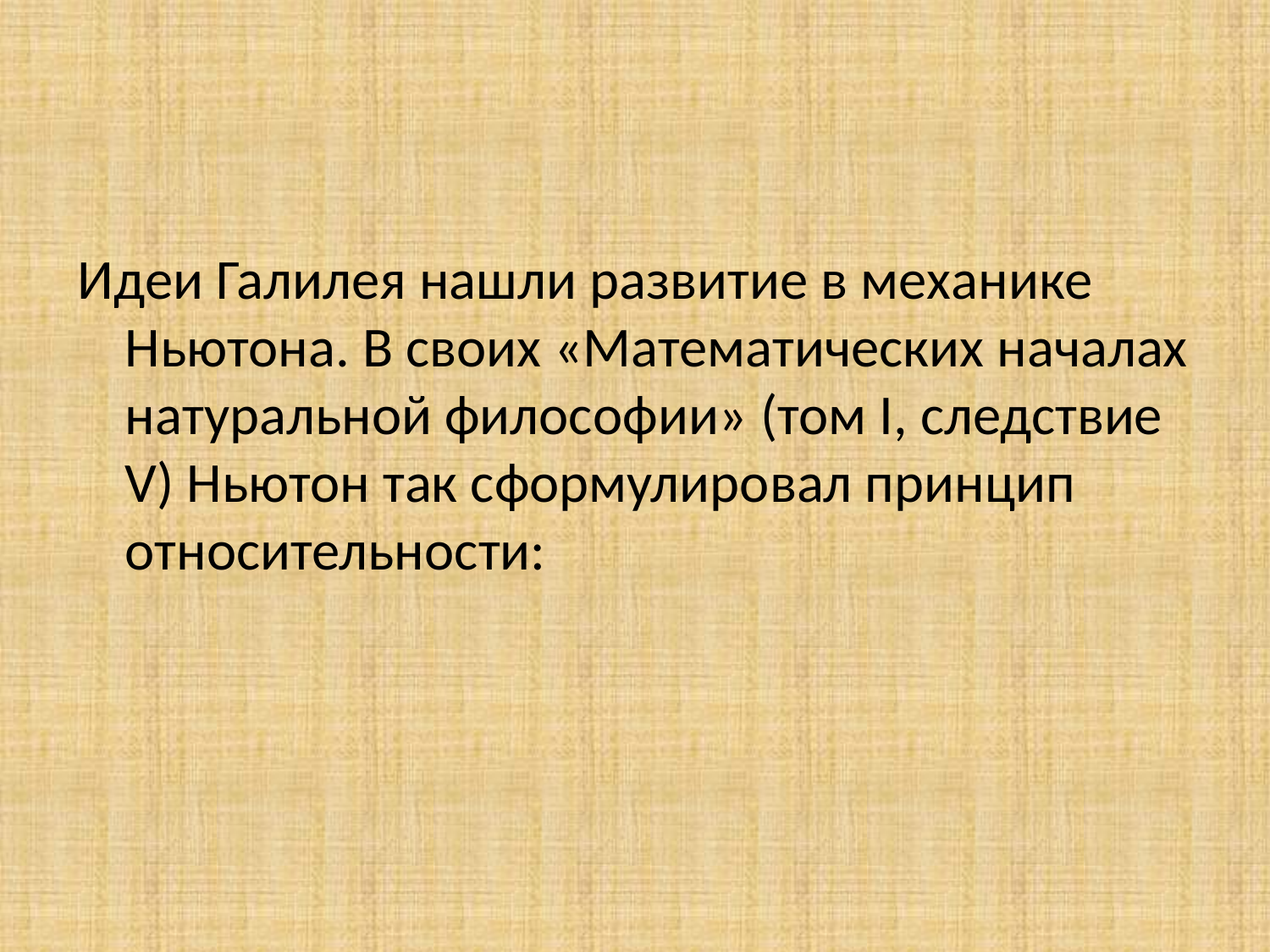

Идеи Галилея нашли развитие в механике Ньютона. В своих «Математических началах натуральной философии» (том I, следствие V) Ньютон так сформулировал принцип относительности: